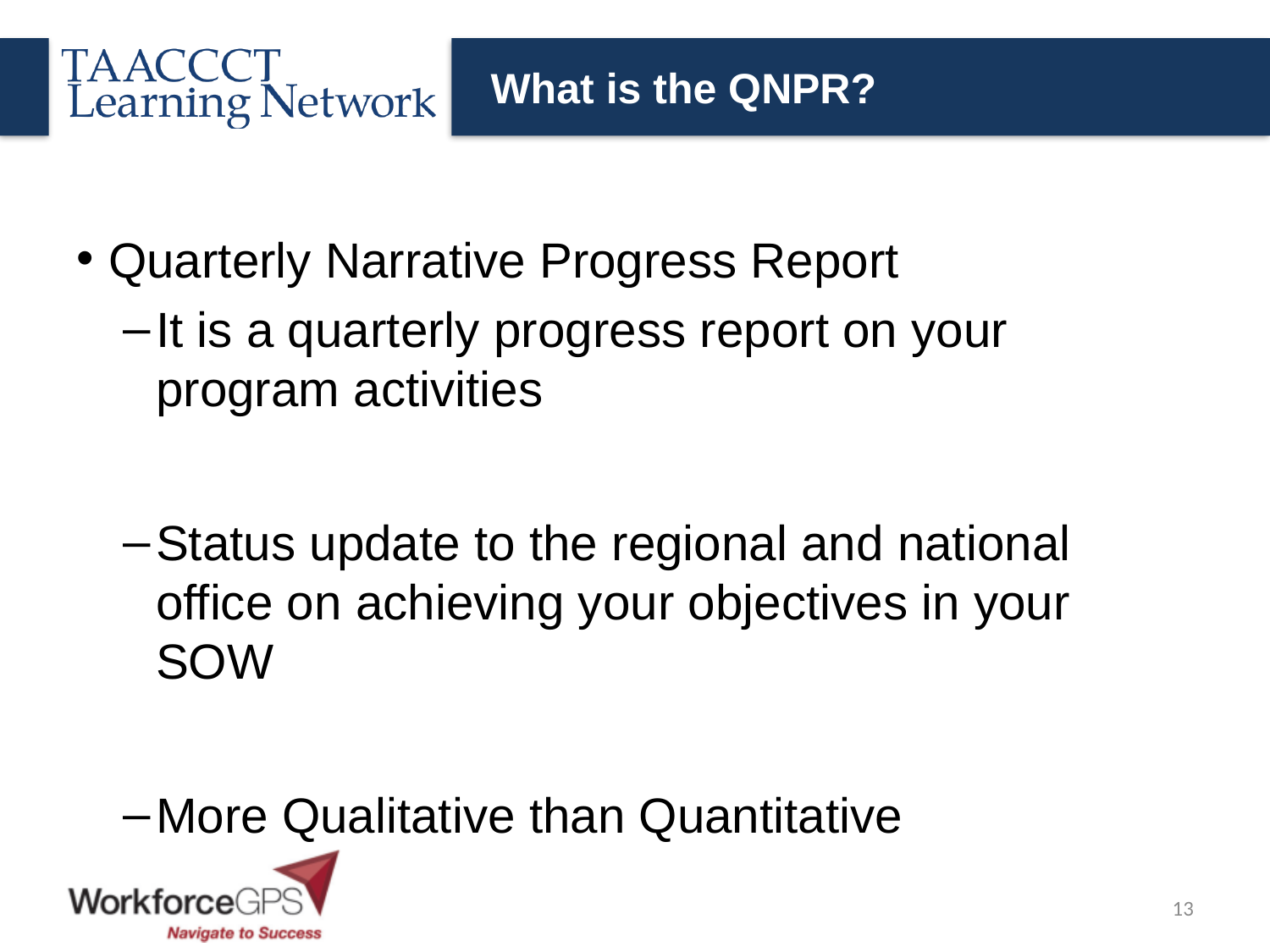

# What is the QNPR?
Quarterly Narrative Progress Report
It is a quarterly progress report on your program activities

Status update to the regional and national office on achieving your objectives in your SOW

More Qualitative than Quantitative

13